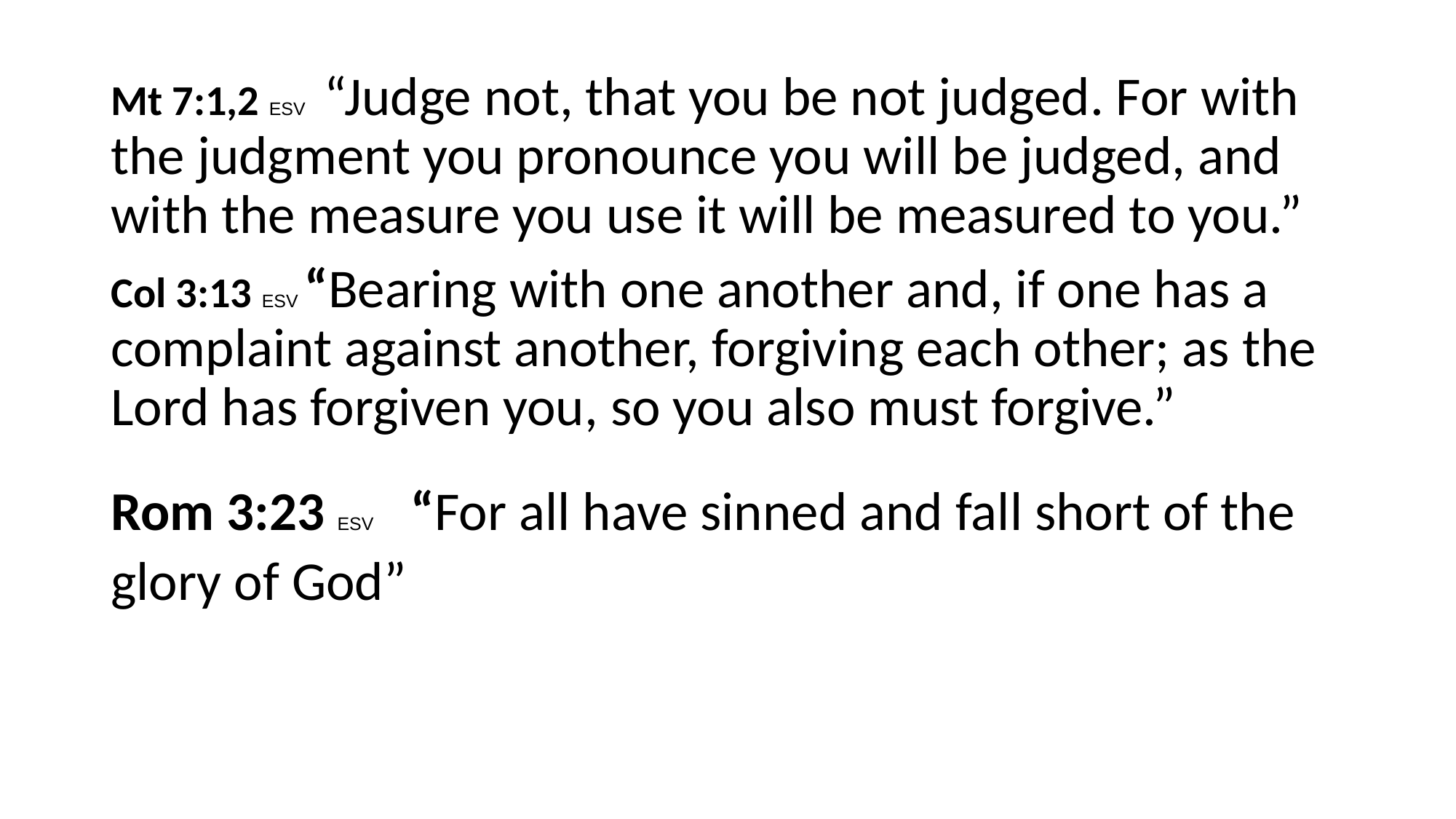

#
Mt 7:1,2 ESV   “Judge not, that you be not judged. For with the judgment you pronounce you will be judged, and with the measure you use it will be measured to you.”
Col 3:13 ESV “Bearing with one another and, if one has a complaint against another, forgiving each other; as the Lord has forgiven you, so you also must forgive.”

Rom 3:23 ESV   “For all have sinned and fall short of the glory of God”